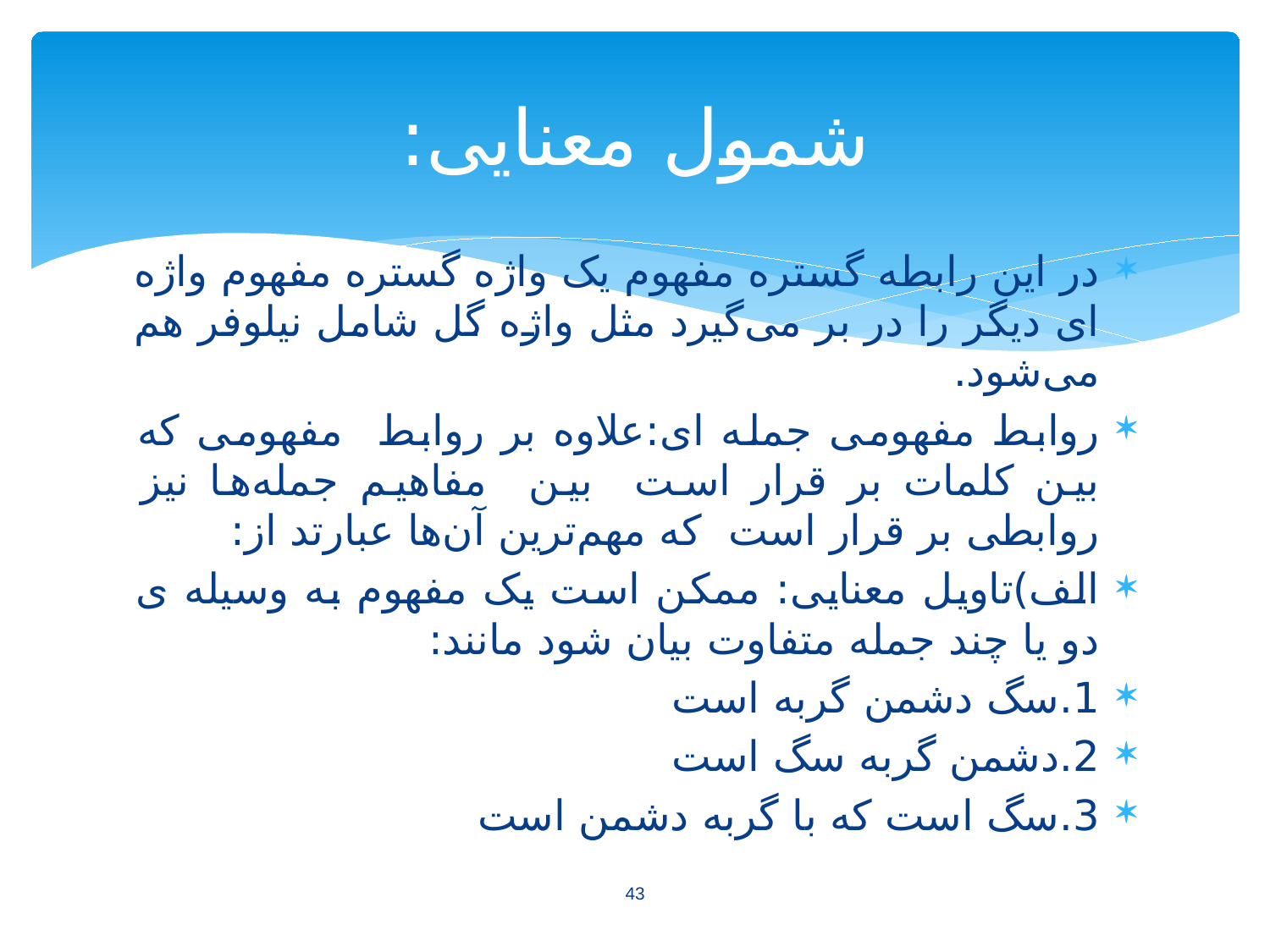

# شمول معنایی:
در این رابطه گستره مفهوم یک واژه گستره مفهوم واژه ای دیگر را در بر می‌گیرد مثل واژه گل شامل نیلوفر هم می‌شود.
روابط مفهومی جمله ای:علاوه بر روابط  مفهومی که بین کلمات بر قرار است  بین  مفاهیم جمله‌ها نیز روابطی بر قرار است  که مهم‌ترین آن‌ها عبارتد از:
الف)تاویل معنایی: ممکن است یک مفهوم به وسیله ی دو یا چند جمله متفاوت بیان شود مانند:
1.سگ دشمن گربه است
2.دشمن گربه سگ است
3.سگ است که با گربه دشمن است

43